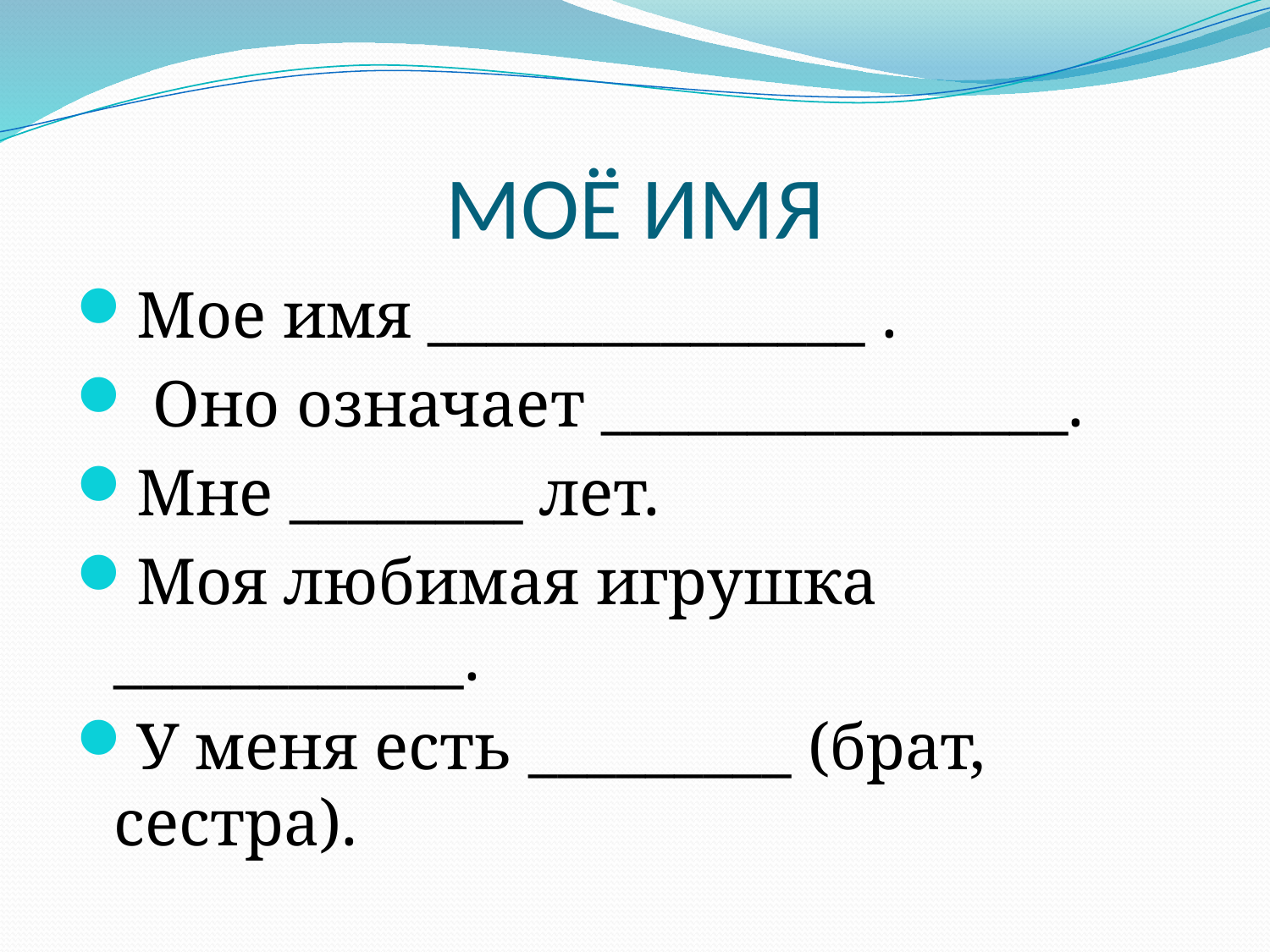

# МОЁ ИМЯ
Мое имя _______________ .
 Оно означает ________________.
Мне ________ лет.
Моя любимая игрушка ____________.
У меня есть _________ (брат, сестра).